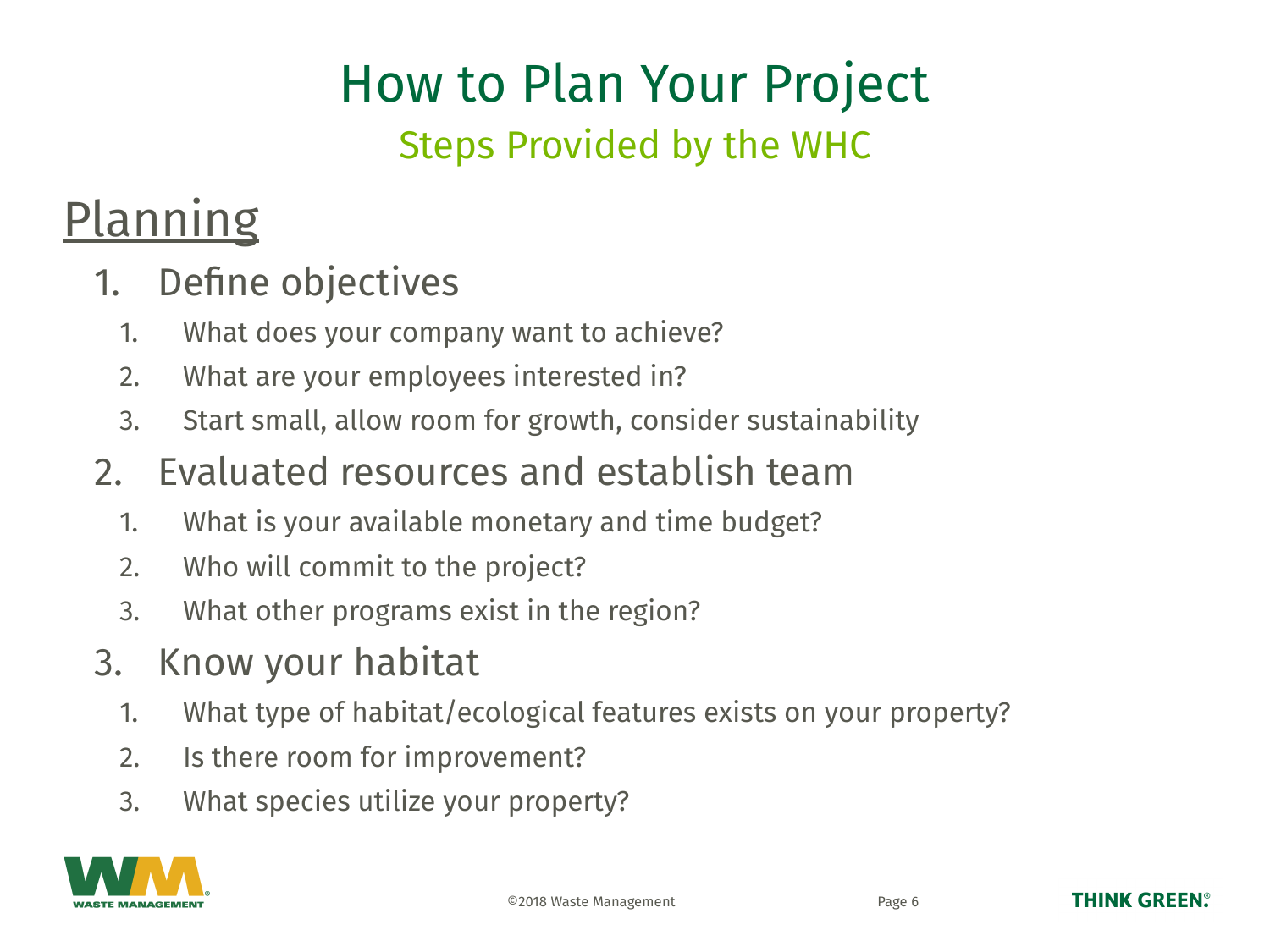

# How to Plan Your Project
Steps Provided by the WHC
Planning
Define objectives
What does your company want to achieve?
What are your employees interested in?
Start small, allow room for growth, consider sustainability
Evaluated resources and establish team
What is your available monetary and time budget?
Who will commit to the project?
What other programs exist in the region?
Know your habitat
What type of habitat/ecological features exists on your property?
Is there room for improvement?
What species utilize your property?

Page 6
©2018 Waste Management